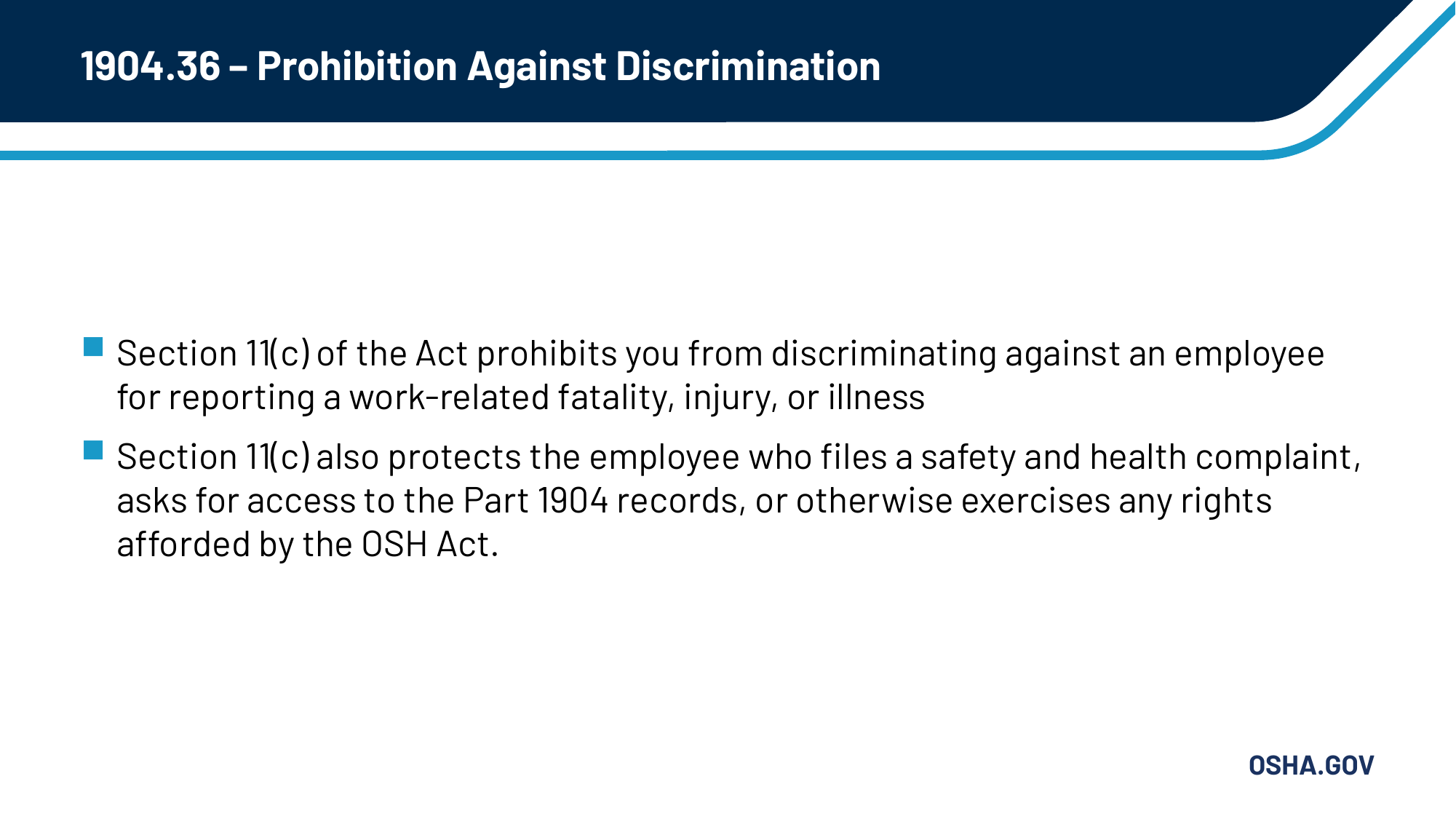

# 1904.36 – Prohibition Against Discrimination
Section 11(c) of the Act prohibits you from discriminating against an employee for reporting a work-related fatality, injury, or illness
Section 11(c) also protects the employee who files a safety and health complaint, asks for access to the Part 1904 records, or otherwise exercises any rights afforded by the OSH Act.